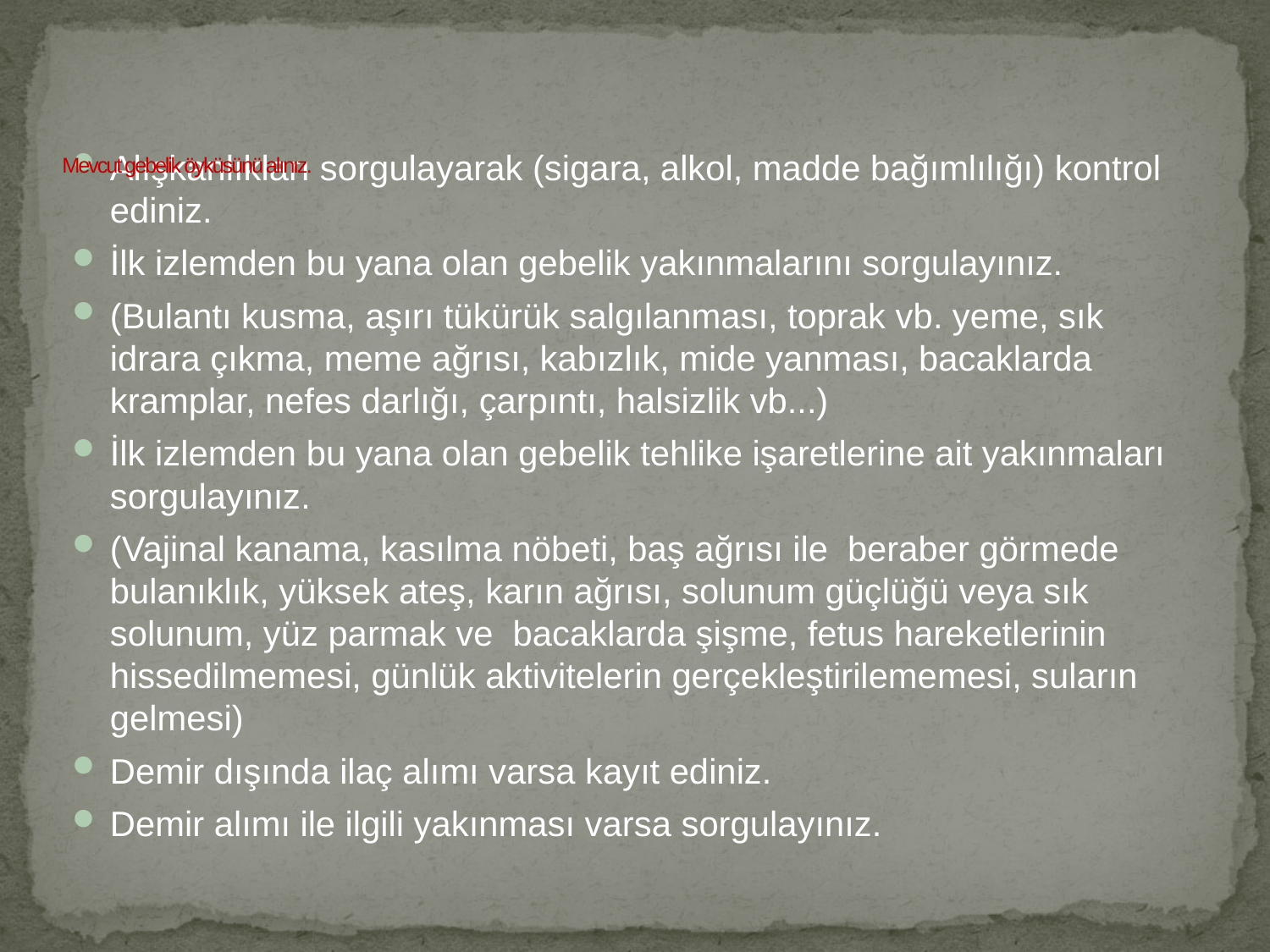

Mevcut gebelik öyküsünü alınız.
Alışkanlıkları sorgulayarak (sigara, alkol, madde bağımlılığı) kontrol ediniz.
İlk izlemden bu yana olan gebelik yakınmalarını sorgulayınız.
(Bulantı kusma, aşırı tükürük salgılanması, toprak vb. yeme, sık idrara çıkma, meme ağrısı, kabızlık, mide yanması, bacaklarda kramplar, nefes darlığı, çarpıntı, halsizlik vb...)
İlk izlemden bu yana olan gebelik tehlike işaretlerine ait yakınmaları sorgulayınız.
(Vajinal kanama, kasılma nöbeti, baş ağrısı ile  beraber görmede bulanıklık, yüksek ateş, karın ağrısı, solunum güçlüğü veya sık solunum, yüz parmak ve  bacaklarda şişme, fetus hareketlerinin hissedilmemesi, günlük aktivitelerin gerçekleştirilememesi, suların gelmesi)
Demir dışında ilaç alımı varsa kayıt ediniz.
Demir alımı ile ilgili yakınması varsa sorgulayınız.